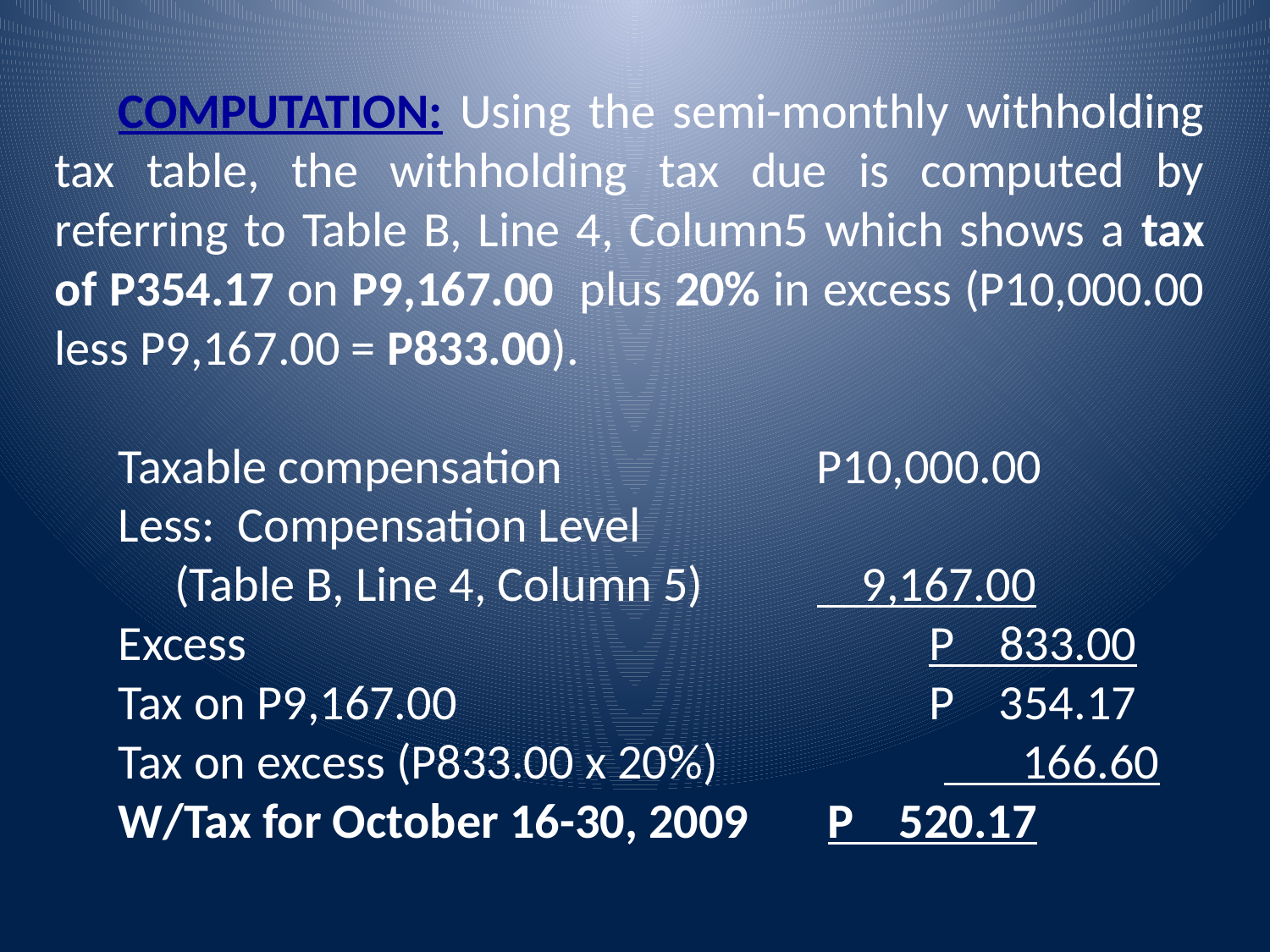

COMPUTATION: Using the semi-monthly withholding tax table, the withholding tax due is computed by referring to Table B, Line 4, Column5 which shows a tax of P354.17 on P9,167.00  plus 20% in excess (P10,000.00 less P9,167.00 = P833.00).

Taxable compensation			P10,000.00
Less:  Compensation Level
     (Table B, Line 4, Column 5)   	    9,167.00
Excess					          P    833.00
Tax on P9,167.00			          P    354.17
Tax on excess (P833.00 x 20%)		       166.60
W/Tax for October 16-30, 2009	 P    520.17